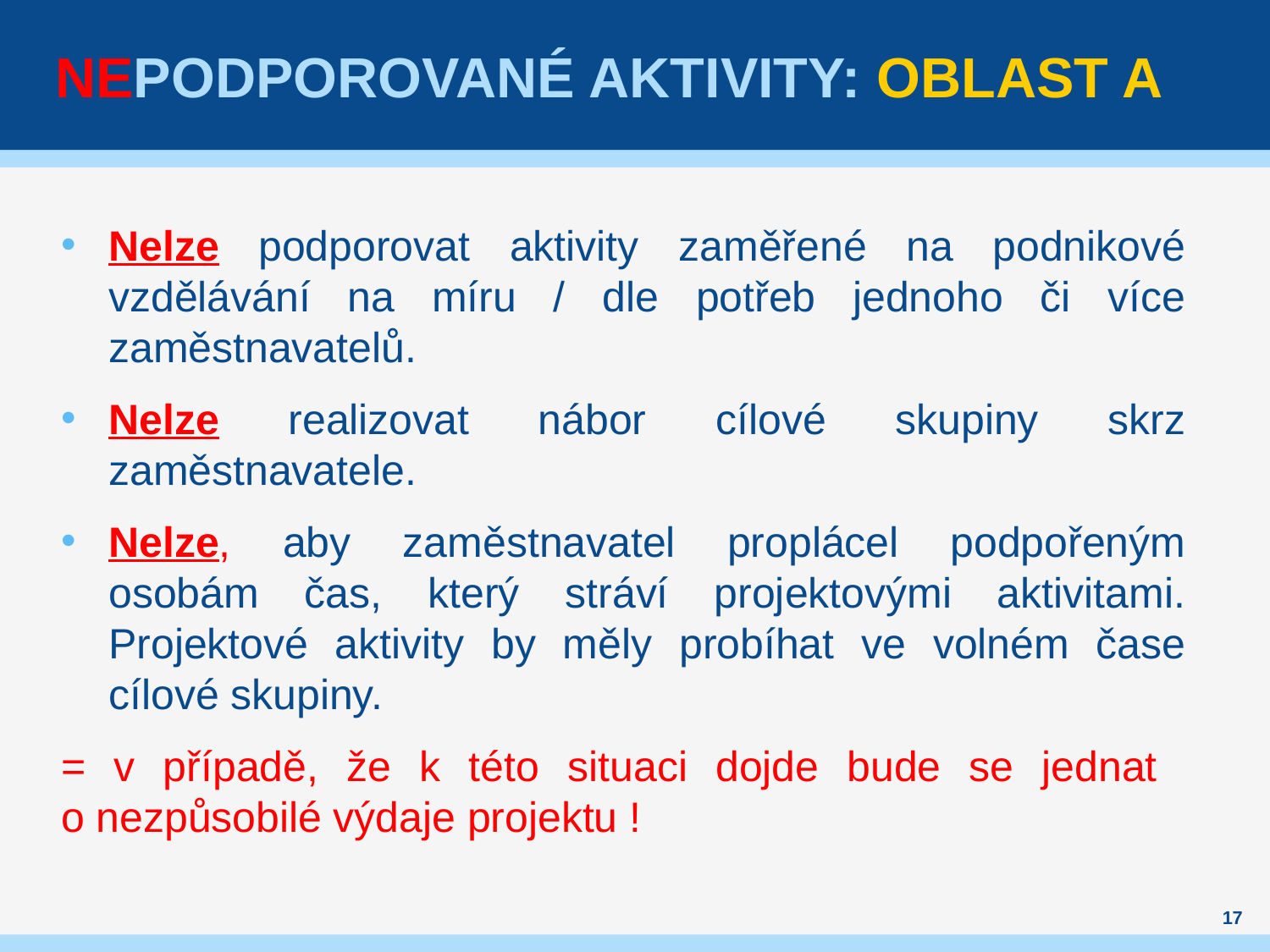

# NEPodporované aktivity: Oblast A
Nelze podporovat aktivity zaměřené na podnikové vzdělávání na míru / dle potřeb jednoho či více zaměstnavatelů.
Nelze realizovat nábor cílové skupiny skrz zaměstnavatele.
Nelze, aby zaměstnavatel proplácel podpořeným osobám čas, který stráví projektovými aktivitami. Projektové aktivity by měly probíhat ve volném čase cílové skupiny.
= v případě, že k této situaci dojde bude se jednat
o nezpůsobilé výdaje projektu !

17